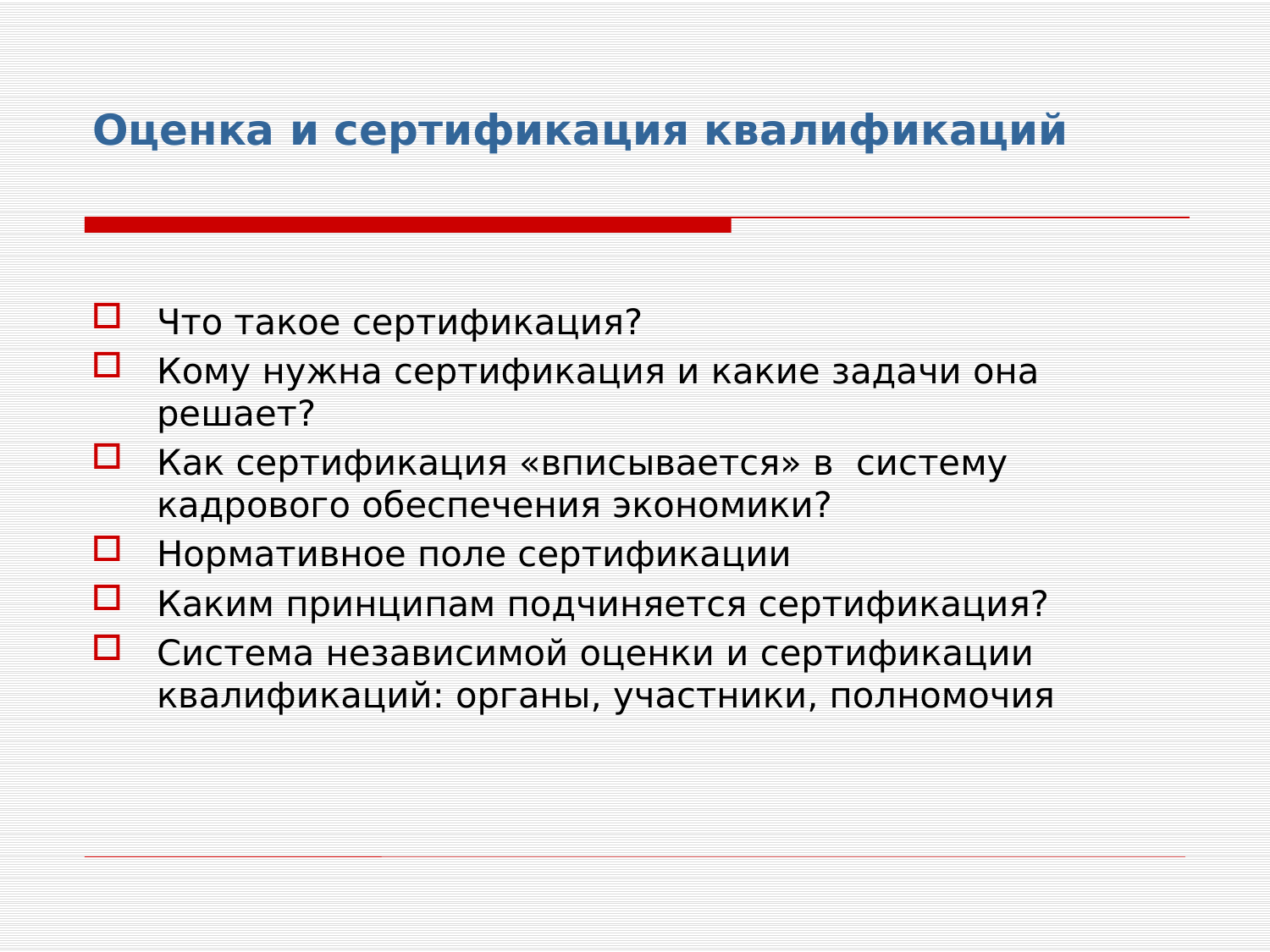

# Оценка и сертификация квалификаций

Что такое сертификация?
Кому нужна сертификация и какие задачи она решает?
Как сертификация «вписывается» в  систему кадрового обеспечения экономики?
Нормативное поле сертификации
Каким принципам подчиняется сертификация?
Система независимой оценки и сертификации квалификаций: органы, участники, полномочия